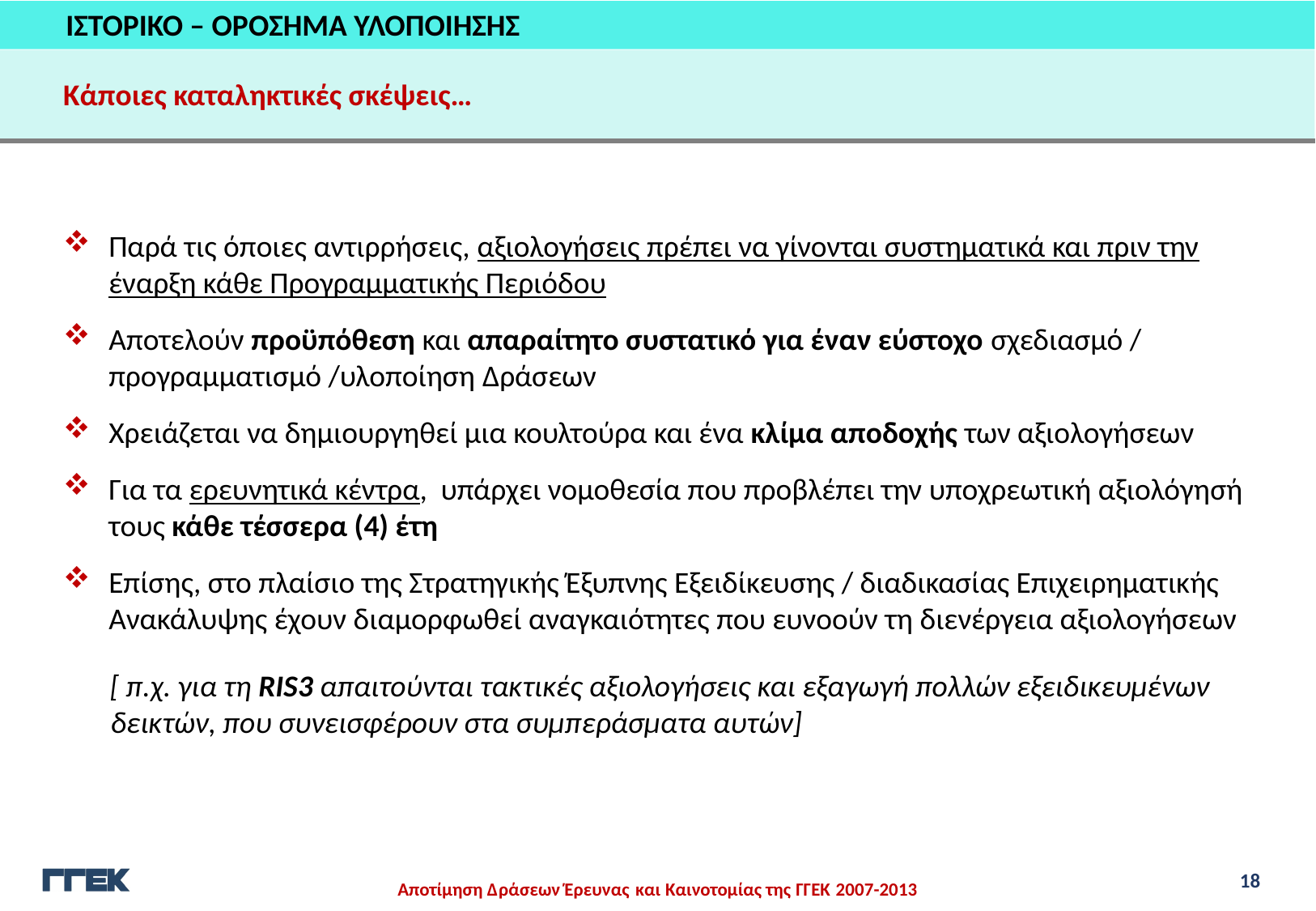

ΙΣΤΟΡΙΚΟ – ΟΡΟΣΗΜΑ ΥΛΟΠΟΙΗΣΗΣ
Κάποιες καταληκτικές σκέψεις…
Παρά τις όποιες αντιρρήσεις, αξιολογήσεις πρέπει να γίνονται συστηματικά και πριν την έναρξη κάθε Προγραμματικής Περιόδου
Αποτελούν προϋπόθεση και απαραίτητο συστατικό για έναν εύστοχο σχεδιασμό / προγραμματισμό /υλοποίηση Δράσεων
Χρειάζεται να δημιουργηθεί μια κουλτούρα και ένα κλίμα αποδοχής των αξιολογήσεων
Για τα ερευνητικά κέντρα,  υπάρχει νομοθεσία που προβλέπει την υποχρεωτική αξιολόγησή τους κάθε τέσσερα (4) έτη
Επίσης, στο πλαίσιο της Στρατηγικής Έξυπνης Εξειδίκευσης / διαδικασίας Επιχειρηματικής Ανακάλυψης έχουν διαμορφωθεί αναγκαιότητες που ευνοούν τη διενέργεια αξιολογήσεων
[ π.χ. για τη RIS3 απαιτούνται τακτικές αξιολογήσεις και εξαγωγή πολλών εξειδικευμένων δεικτών, που συνεισφέρουν στα συμπεράσματα αυτών]